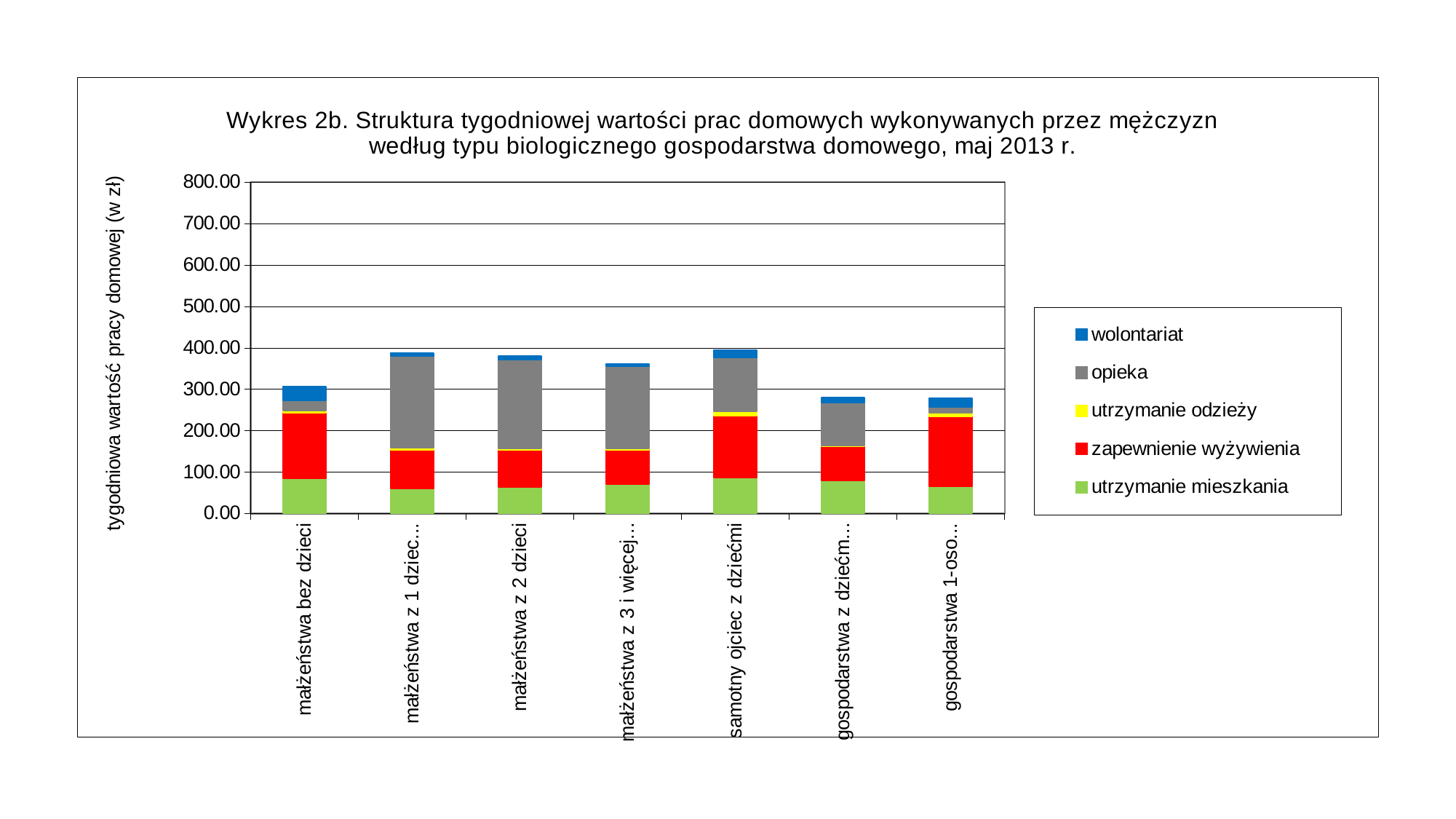

### Chart: Wykres 2b. Struktura tygodniowej wartości prac domowych wykonywanych przez mężczyzn według typu biologicznego gospodarstwa domowego, maj 2013 r.

| Category | utrzymanie mieszkania | zapewnienie wyżywienia | utrzymanie odzieży | opieka | wolontariat |
|---|---|---|---|---|---|
| małżeństwa bez dzieci | 84.69 | 158.76 | 5.84 | 24.65 | 33.23 |
| małżeństwa z 1 dzieckiem | 60.45 | 93.75 | 5.13 | 220.91 | 7.77 |
| małżeństwa z 2 dzieci | 63.59 | 89.55 | 3.93 | 214.7 | 7.8 |
| małżeństwa z 3 i więcej dzieci | 70.58 | 82.84 | 3.06 | 199.54 | 4.67 |
| samotny ojciec z dziećmi | 86.79 | 150.16 | 9.02 | 130.03 | 18.42 |
| gospodarstwa z dziećmi i innymi osobami | 80.42 | 82.07 | 1.78 | 102.73 | 12.25 |
| gospodarstwa 1-osobowe | 65.66 | 168.14 | 9.76 | 13.37 | 21.63 |